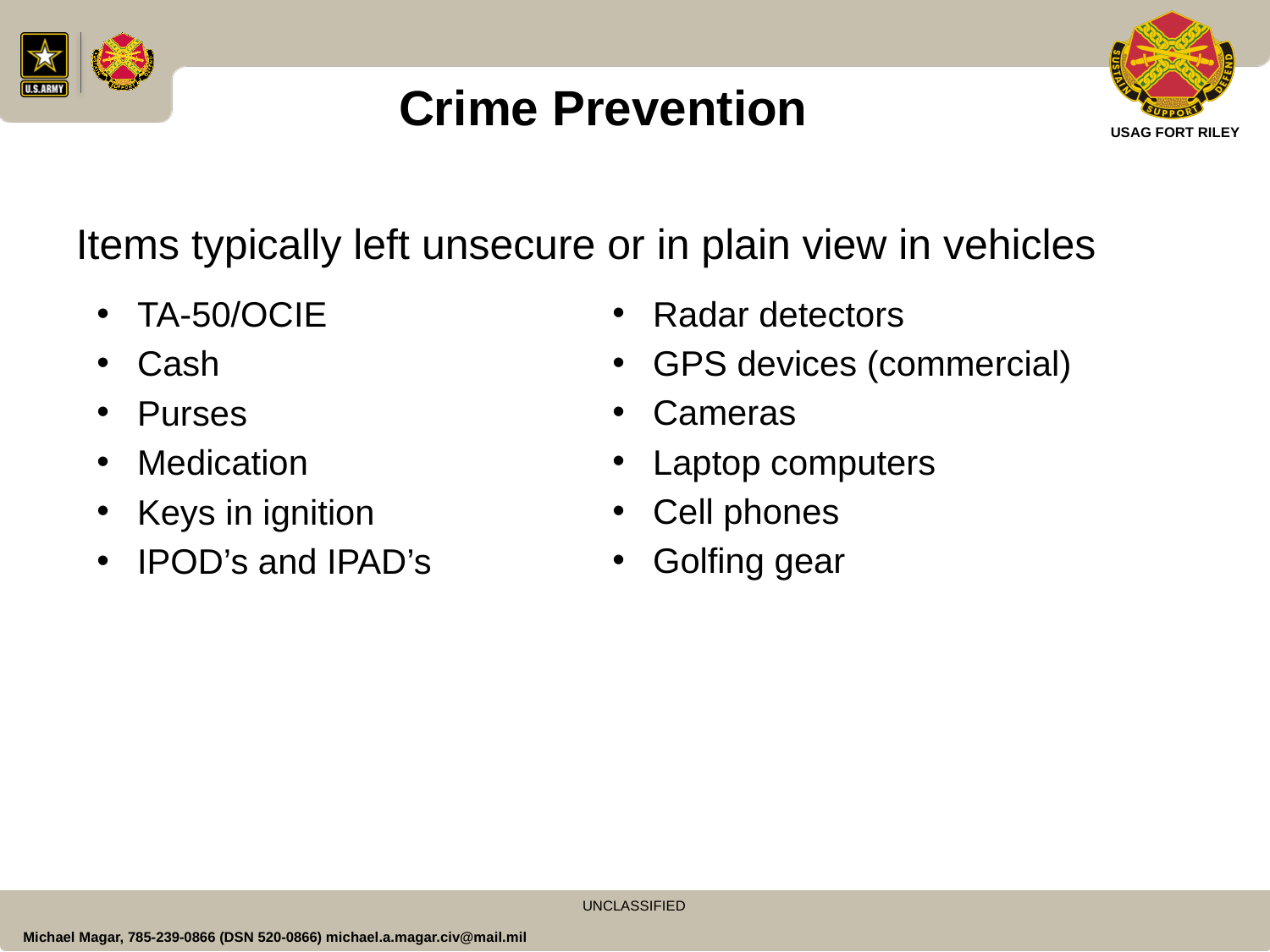

Crime Prevention
Items typically left unsecure or in plain view in vehicles

Radar detectors
GPS devices (commercial)
Cameras
Laptop computers
Cell phones
Golfing gear

TA-50/OCIE
Cash
Purses
Medication
Keys in ignition
IPOD’s and IPAD’s